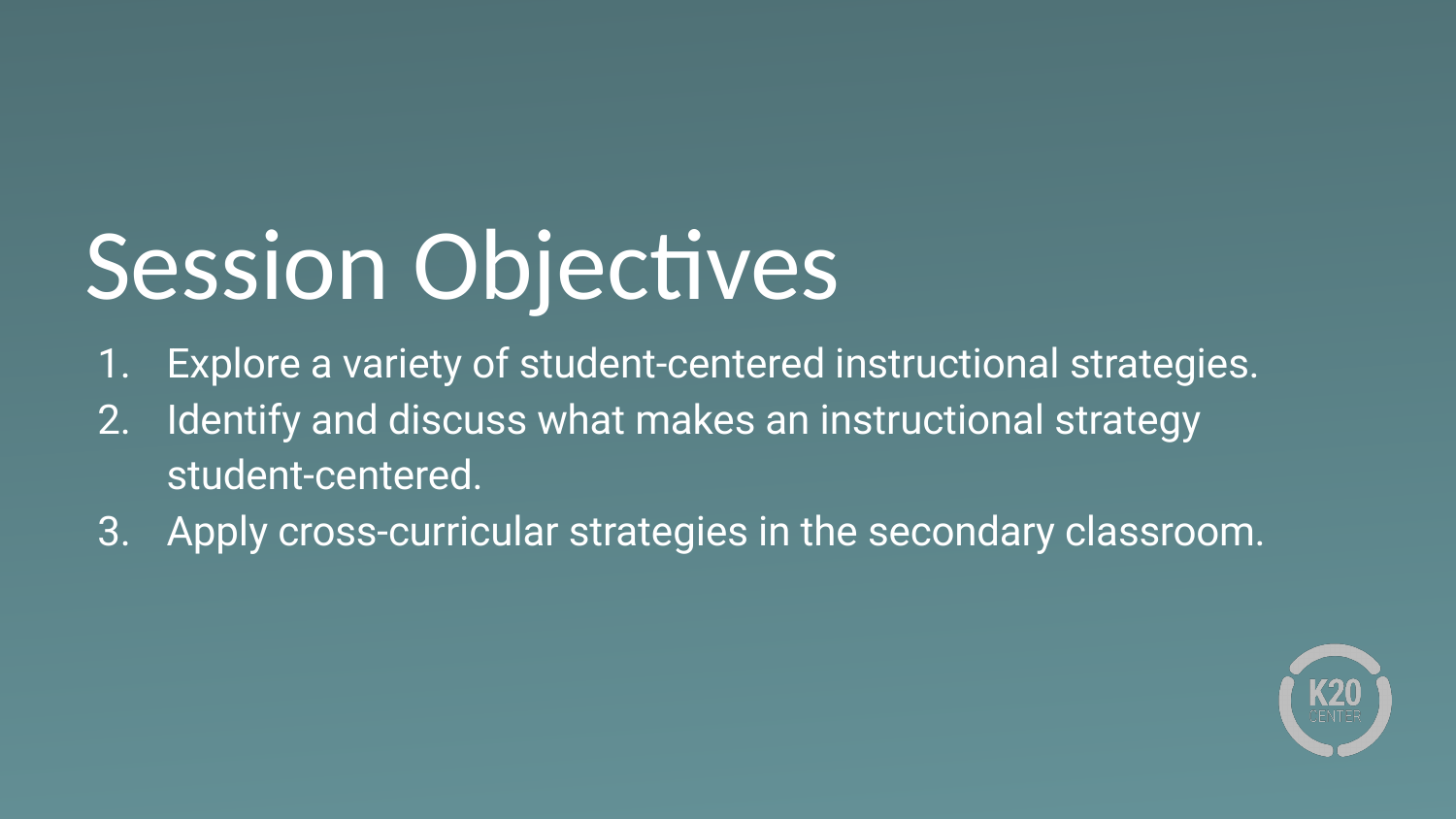

# Session Objectives
Explore a variety of student-centered instructional strategies.
Identify and discuss what makes an instructional strategy student-centered.
Apply cross-curricular strategies in the secondary classroom.